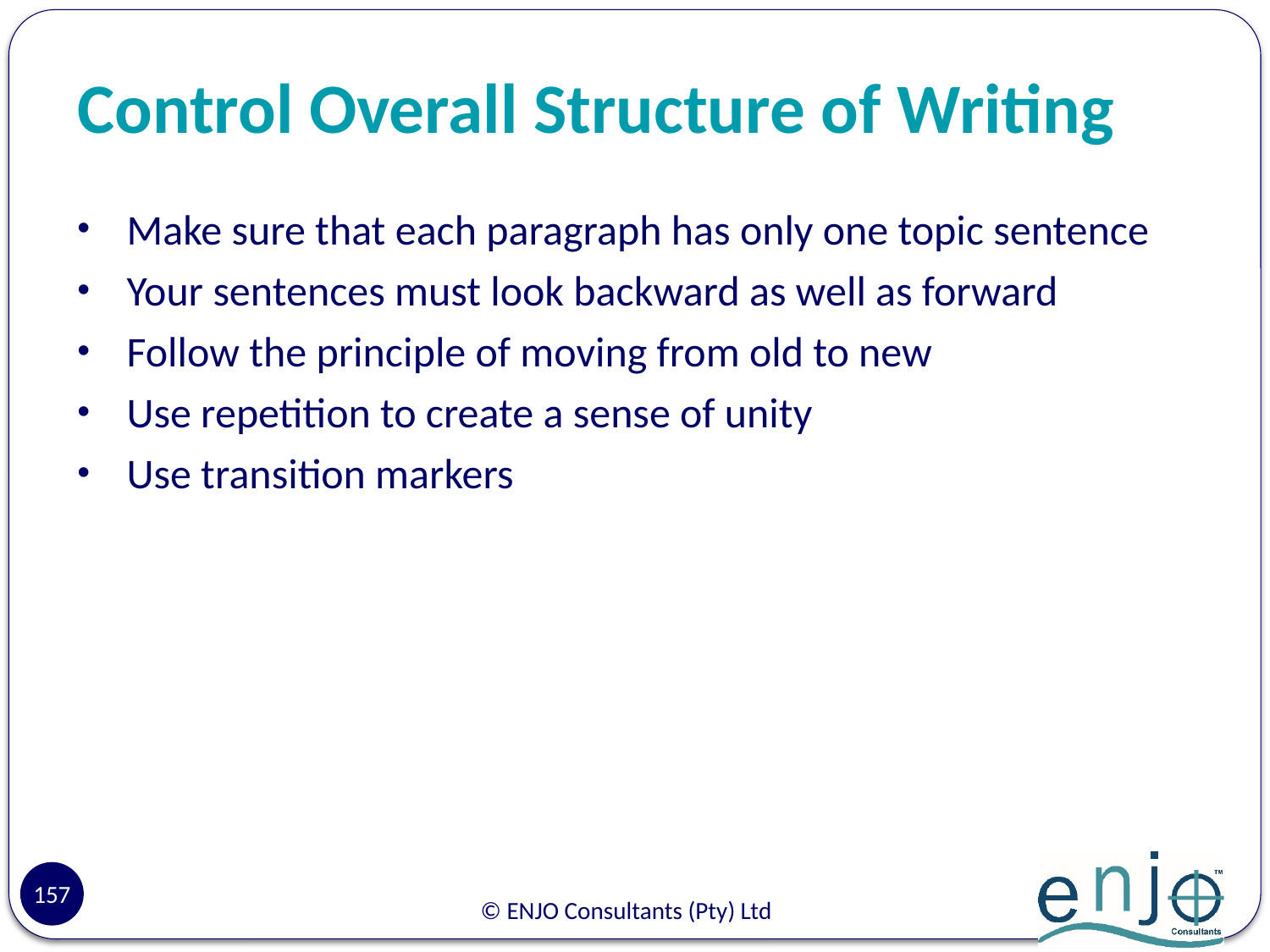

# Control Overall Structure of Writing
Make sure that each paragraph has only one topic sentence
Your sentences must look backward as well as forward
Follow the principle of moving from old to new
Use repetition to create a sense of unity
Use transition markers

157
© ENJO Consultants (Pty) Ltd